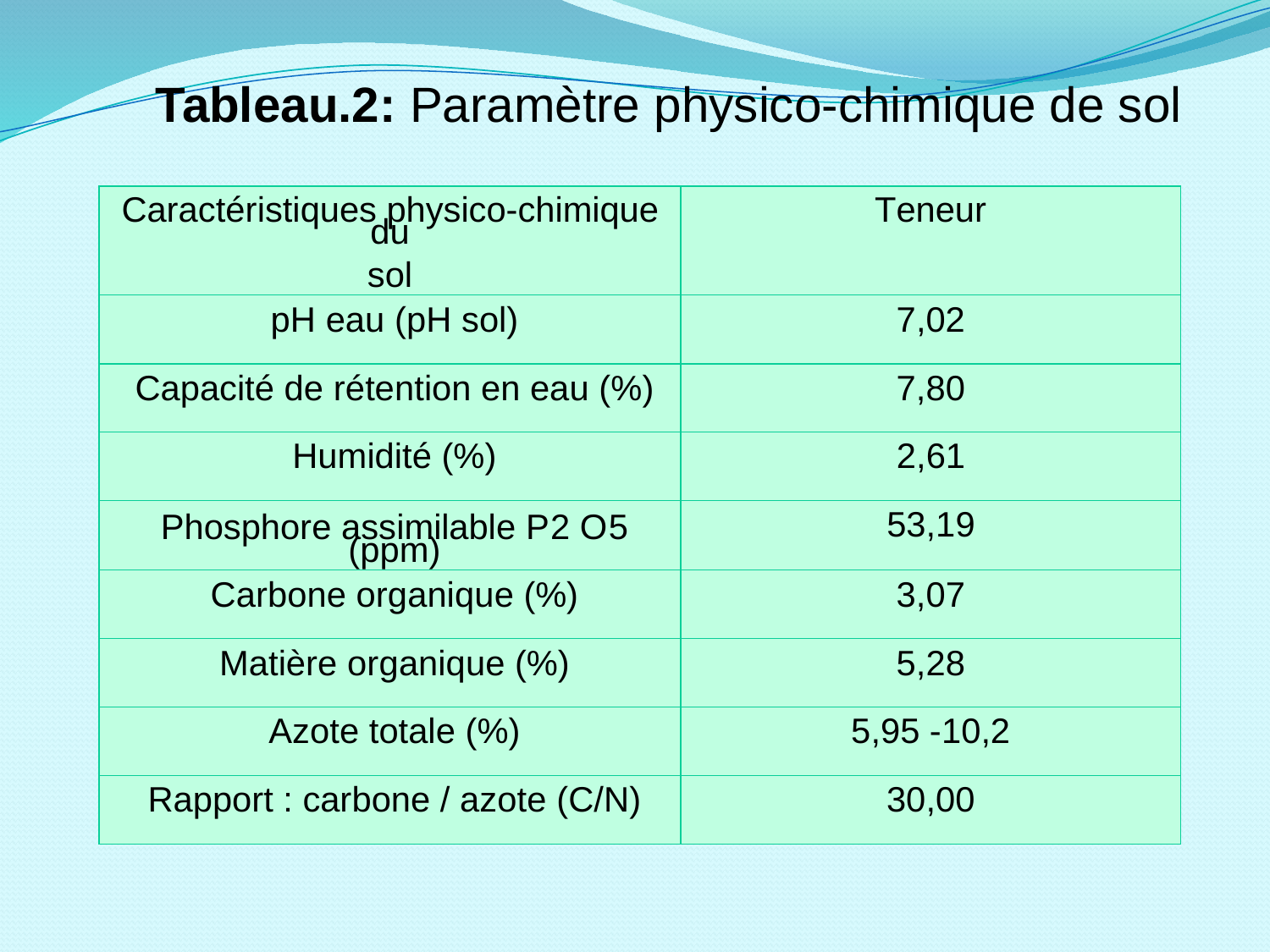

Tableau.2: Paramètre physico-chimique de sol
| Caractéristiques physico-chimique du sol | Teneur |
| --- | --- |
| pH eau (pH sol) | 7,02 |
| Capacité de rétention en eau (%) | 7,80 |
| Humidité (%) | 2,61 |
| Phosphore assimilable P2 O5 (ppm) | 53,19 |
| Carbone organique (%) | 3,07 |
| Matière organique (%) | 5,28 |
| Azote totale (%) | 5,95 -10,2 |
| Rapport : carbone / azote (C/N) | 30,00 |